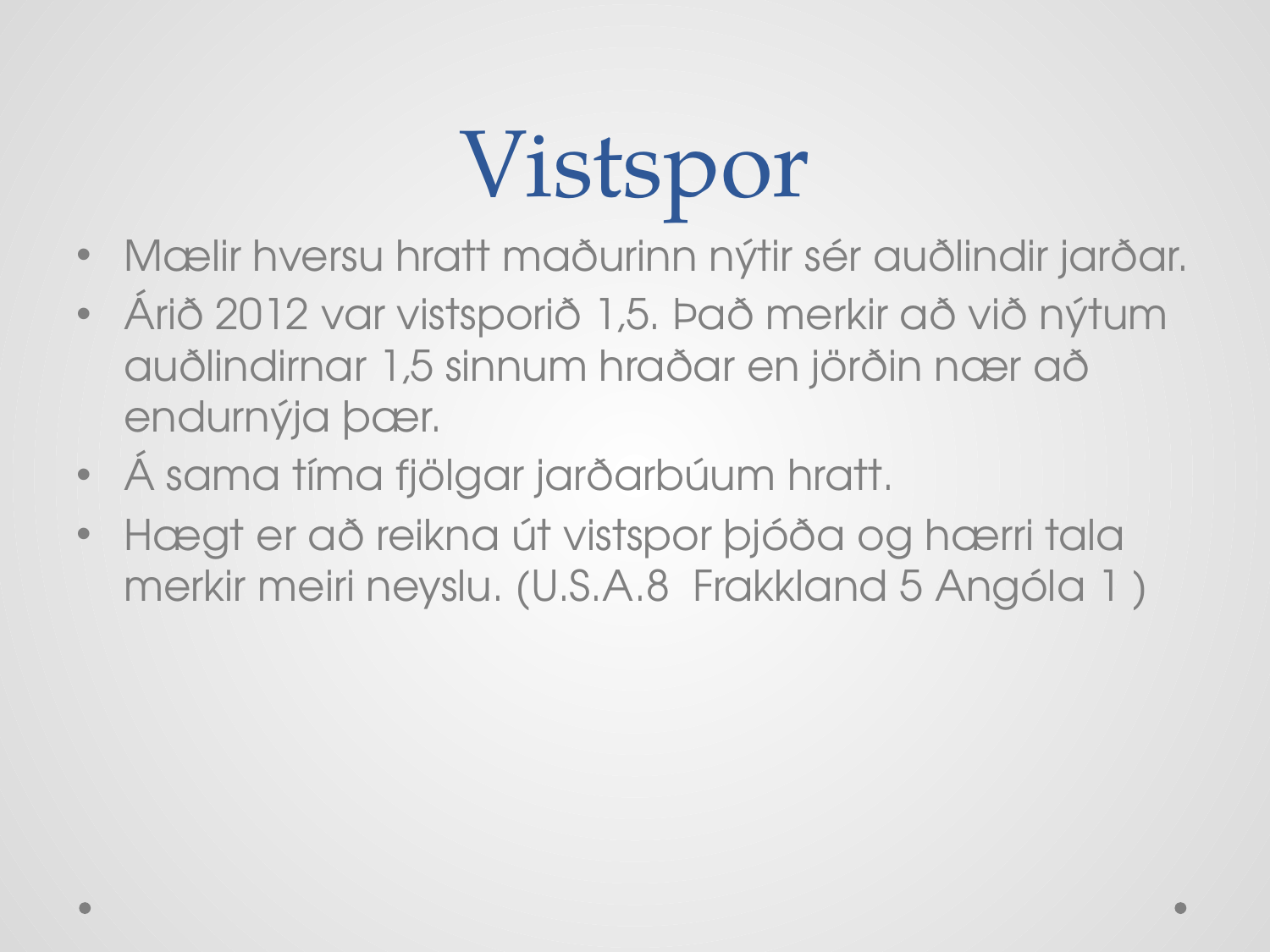

# Vistspor
Mælir hversu hratt maðurinn nýtir sér auðlindir jarðar.
Árið 2012 var vistsporið 1,5. Það merkir að við nýtum auðlindirnar 1,5 sinnum hraðar en jörðin nær að endurnýja þær.
Á sama tíma fjölgar jarðarbúum hratt.
Hægt er að reikna út vistspor þjóða og hærri tala merkir meiri neyslu. (U.S.A.8  Frakkland 5 Angóla 1 )